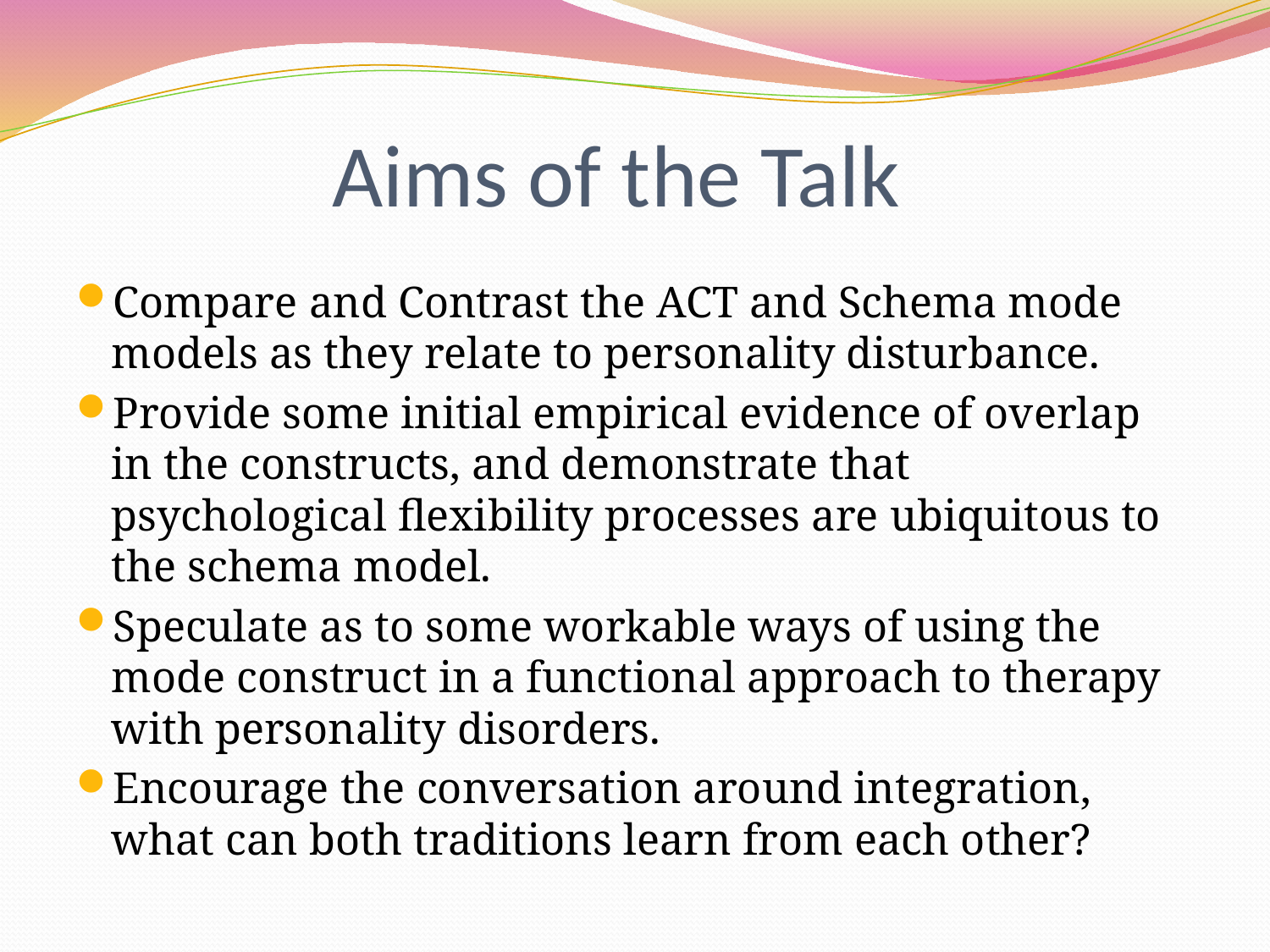

# Aims of the Talk
Compare and Contrast the ACT and Schema mode models as they relate to personality disturbance.
Provide some initial empirical evidence of overlap in the constructs, and demonstrate that psychological flexibility processes are ubiquitous to the schema model.
Speculate as to some workable ways of using the mode construct in a functional approach to therapy with personality disorders.
Encourage the conversation around integration, what can both traditions learn from each other?